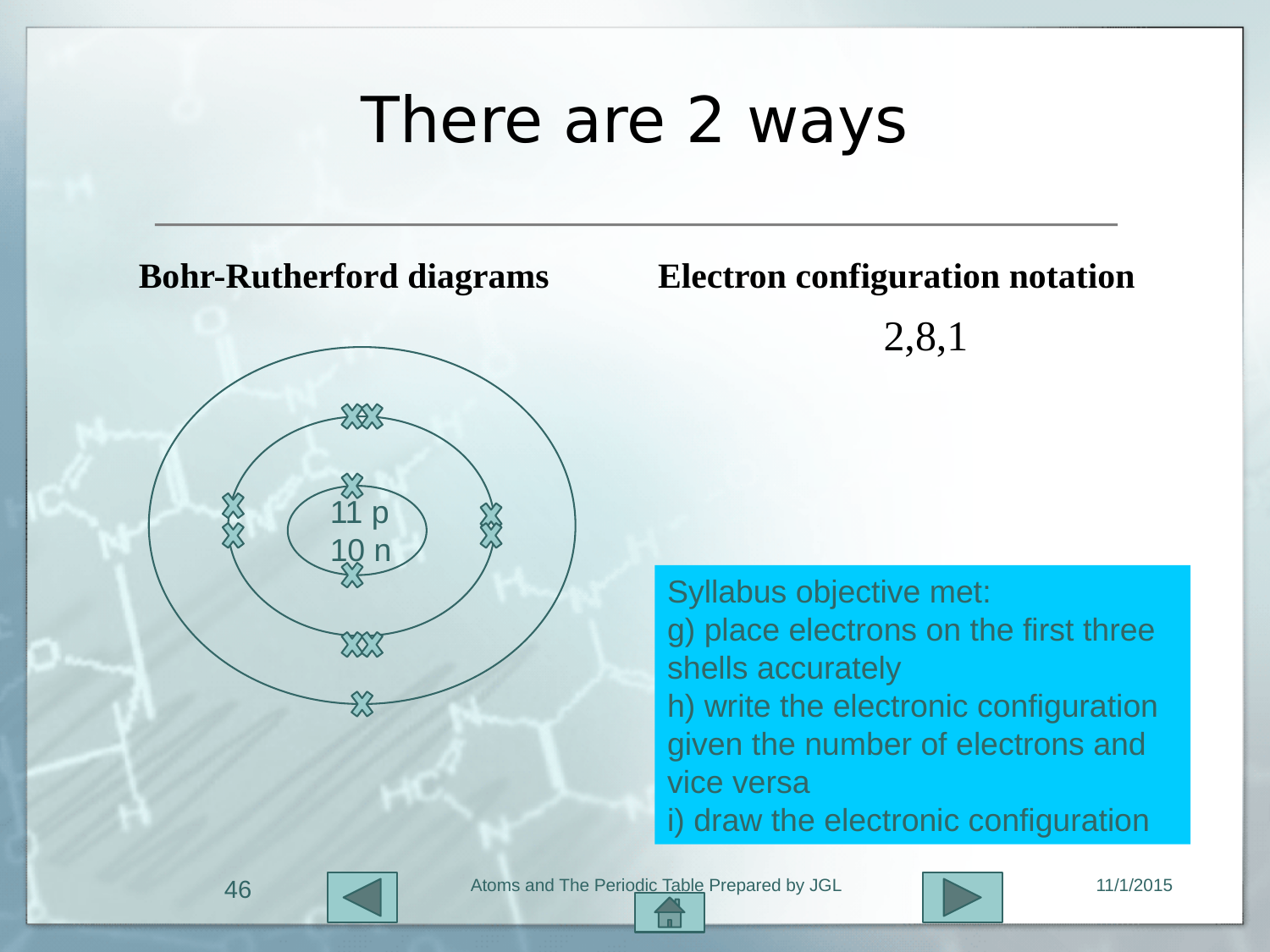

# There are 2 ways
Bohr-Rutherford diagrams
Electron configuration notation
2,8,1

11 p
10 n

Syllabus objective met:
g) place electrons on the first three shells accurately
h) write the electronic configuration given the number of electrons and vice versa
i) draw the electronic configuration

46
Atoms and The Periodic Table Prepared by JGL
11/1/2015